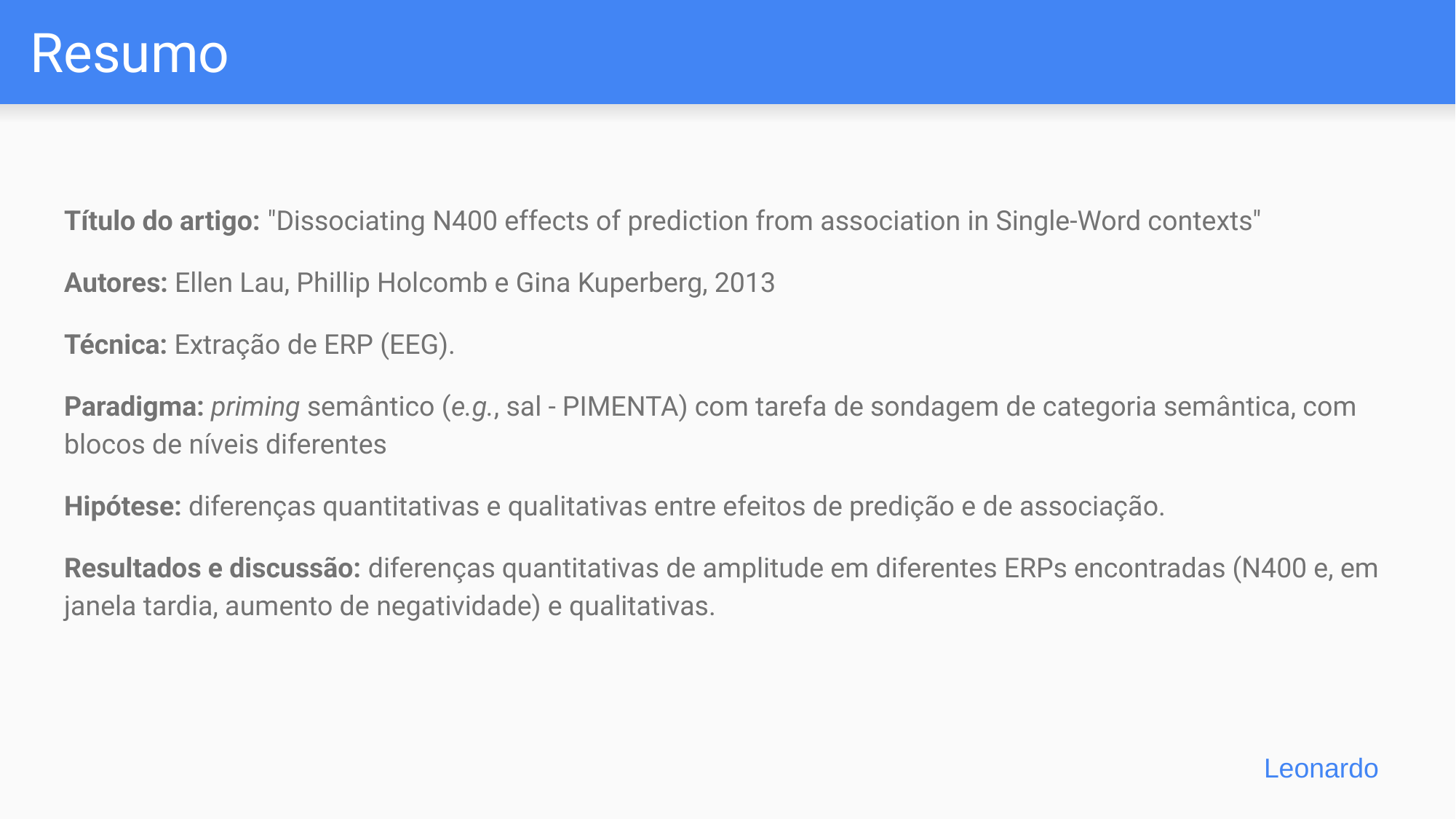

# Resumo
Título do artigo: "Dissociating N400 effects of prediction from association in Single-Word contexts"
Autores: Ellen Lau, Phillip Holcomb e Gina Kuperberg, 2013
Técnica: Extração de ERP (EEG).
Paradigma: priming semântico (e.g., sal - PIMENTA) com tarefa de sondagem de categoria semântica, com blocos de níveis diferentes
Hipótese: diferenças quantitativas e qualitativas entre efeitos de predição e de associação.
Resultados e discussão: diferenças quantitativas de amplitude em diferentes ERPs encontradas (N400 e, em janela tardia, aumento de negatividade) e qualitativas.
Leonardo